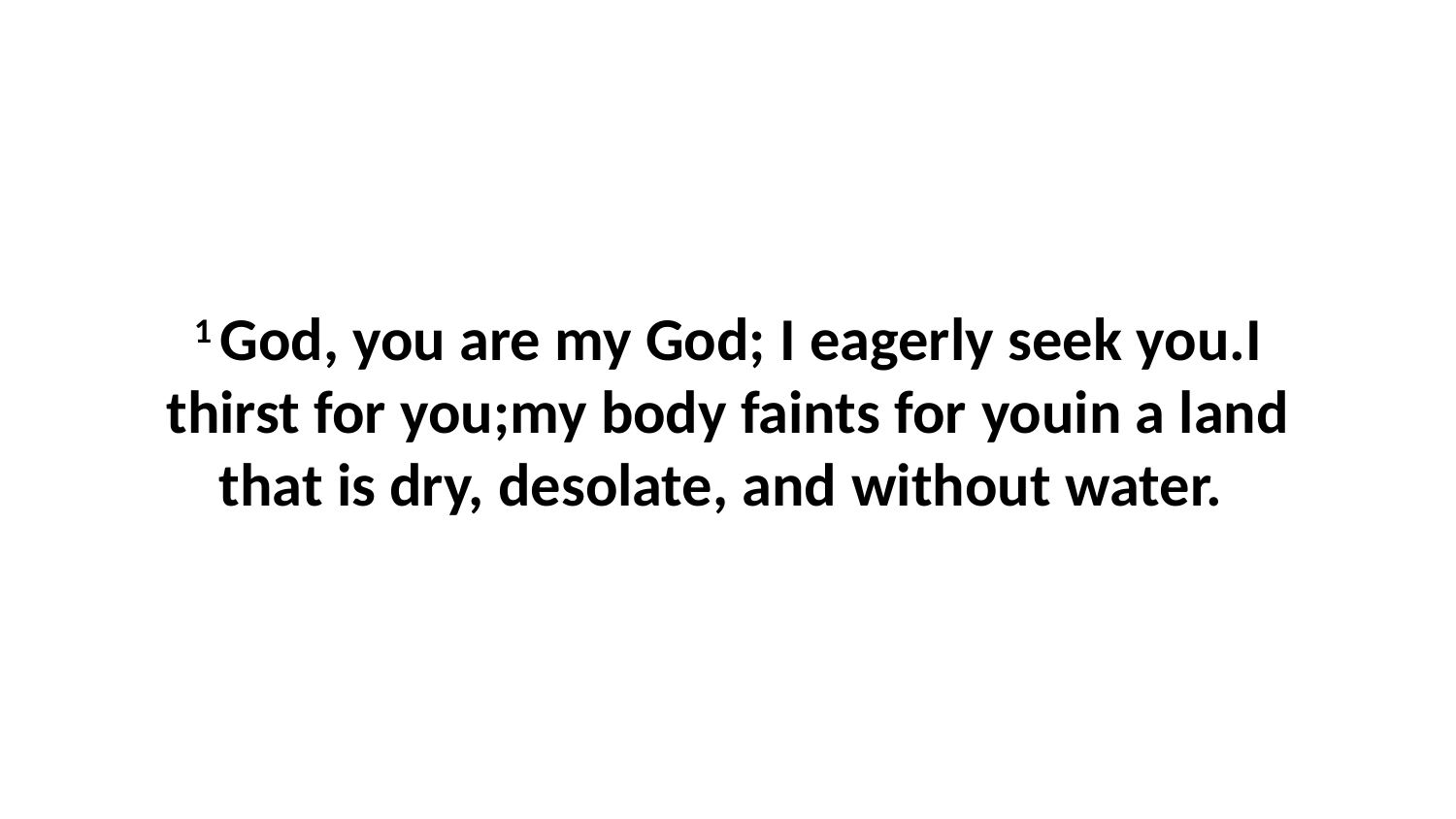

1 God, you are my God; I eagerly seek you.I thirst for you;my body faints for youin a land that is dry, desolate, and without water.